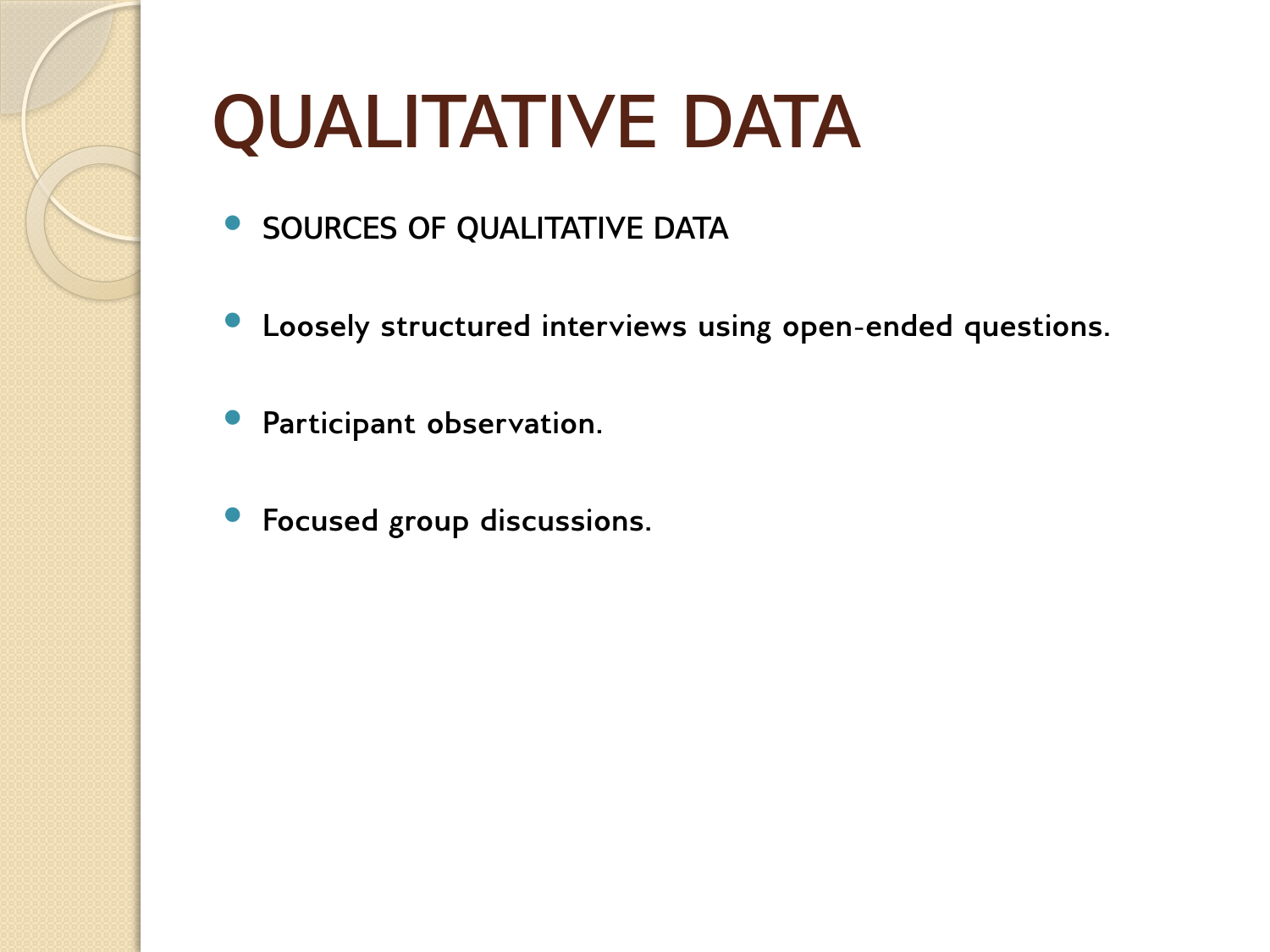

# QUALITATIVE DATA
SOURCES OF QUALITATIVE DATA

Loosely structured interviews using open-ended questions.

Participant observation.

Focused group discussions.